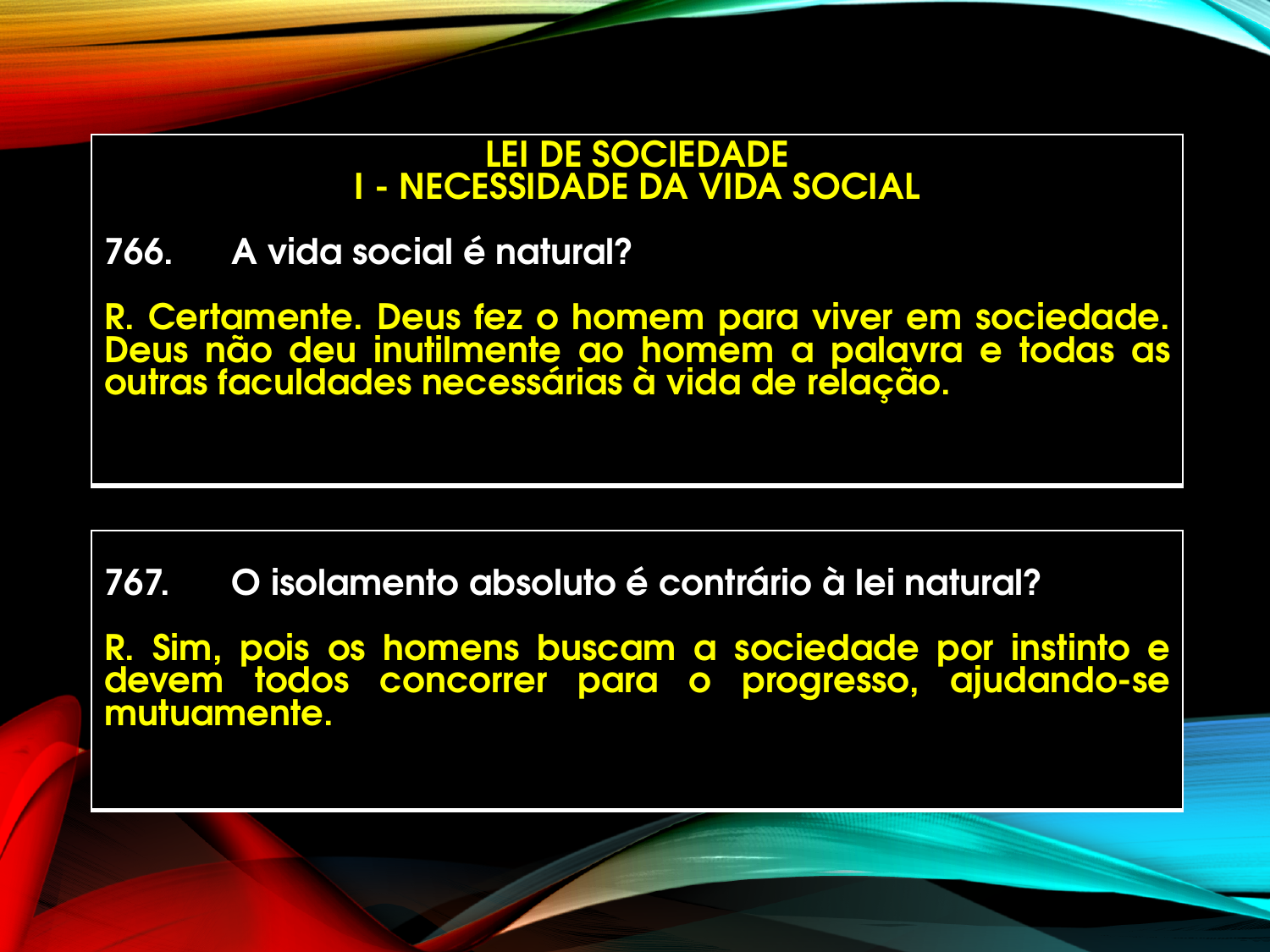

| LEI DE SOCIEDADE I - NECESSIDADE DA VIDA SOCIAL 766. A vida social é natural? R. Certamente. Deus fez o homem para viver em sociedade. Deus não deu inutilmente ao homem a palavra e todas as outras faculdades necessárias à vida de relação. |
| --- |
| 767. O isolamento absoluto é contrário à lei natural? R. Sim, pois os homens buscam a sociedade por instinto e devem todos concorrer para o progresso, ajudando-se mutuamente. |
| --- |